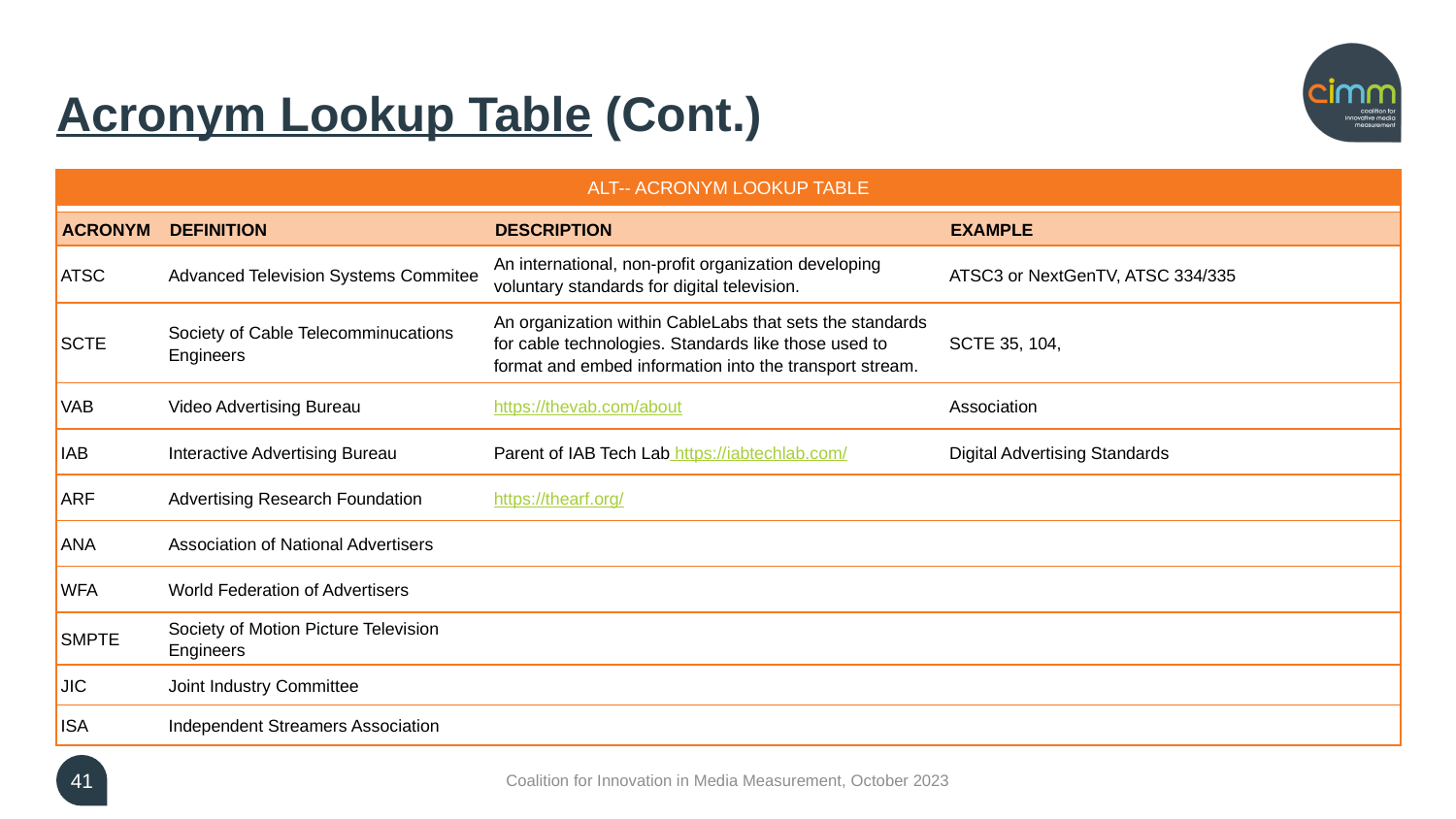

# Acronym Lookup Table (Cont.)
| ALT-- ACRONYM LOOKUP TABLE |  |  |  |
| --- | --- | --- | --- |
|  |  |  |  |
| ACRONYM | DEFINITION | DESCRIPTION | EXAMPLE |
| ATSC | Advanced Television Systems Commitee | An international, non-profit organization developing voluntary standards for digital television. | ATSC3 or NextGenTV, ATSC 334/335 |
| SCTE | Society of Cable Telecomminucations Engineers | An organization within CableLabs that sets the standards for cable technologies. Standards like those used to format and embed information into the transport stream. | SCTE 35, 104, |
| VAB | Video Advertising Bureau | https://thevab.com/about | Association |
| IAB | Interactive Advertising Bureau | Parent of IAB Tech Lab https://iabtechlab.com/ | Digital Advertising Standards |
| ARF | Advertising Research Foundation | https://thearf.org/ |  |
| ANA | Association of National Advertisers |  |  |
| WFA | World Federation of Advertisers |  |  |
| SMPTE | Society of Motion Picture Television Engineers |  |  |
| JIC | Joint Industry Committee |  |  |
| ISA | Independent Streamers Association |  |  |
41
Coalition for Innovation in Media Measurement, October 2023